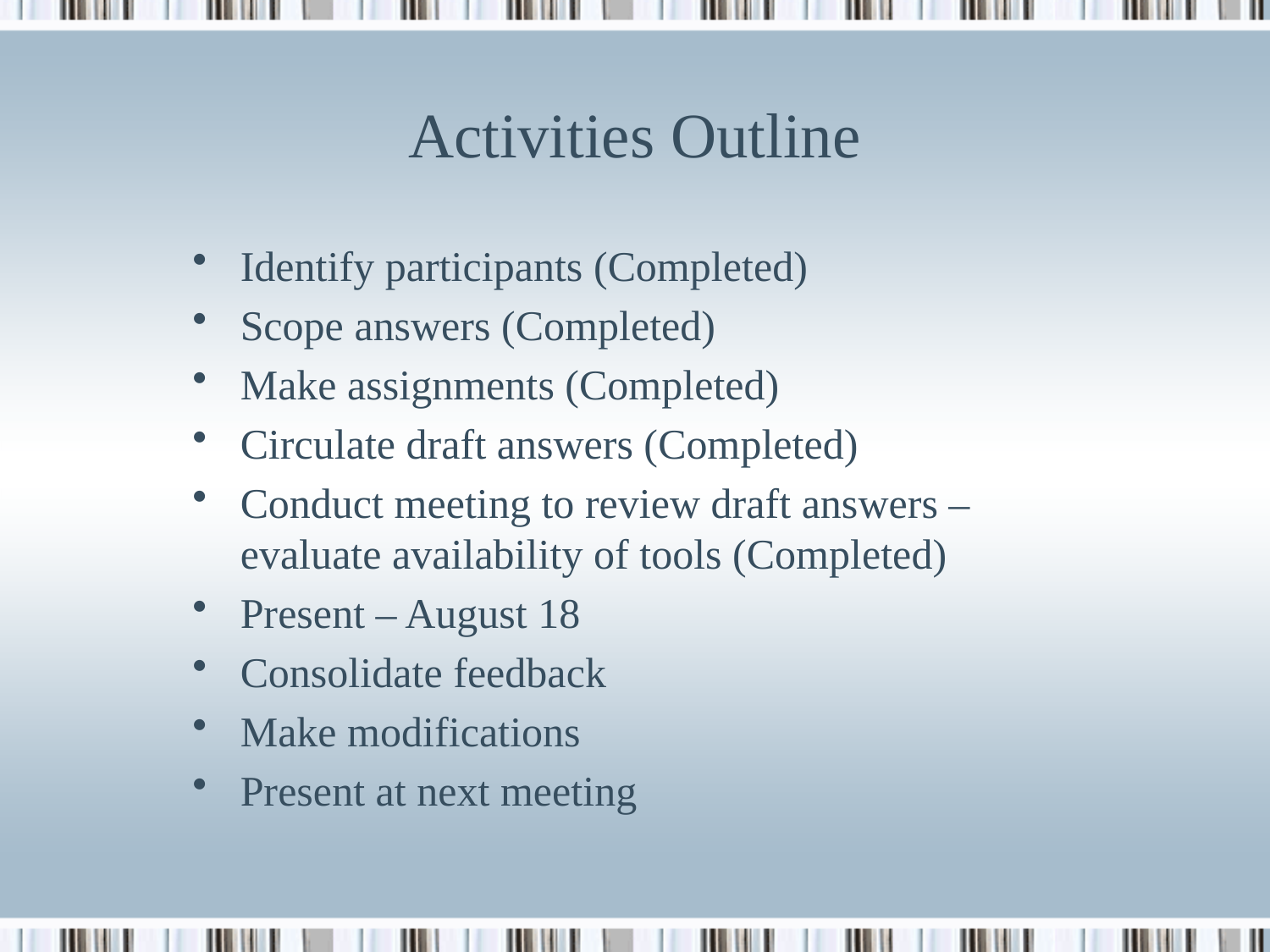

# Activities Outline
Identify participants (Completed)
Scope answers (Completed)
Make assignments (Completed)
Circulate draft answers (Completed)
Conduct meeting to review draft answers – evaluate availability of tools (Completed)
Present – August 18
Consolidate feedback
Make modifications
Present at next meeting